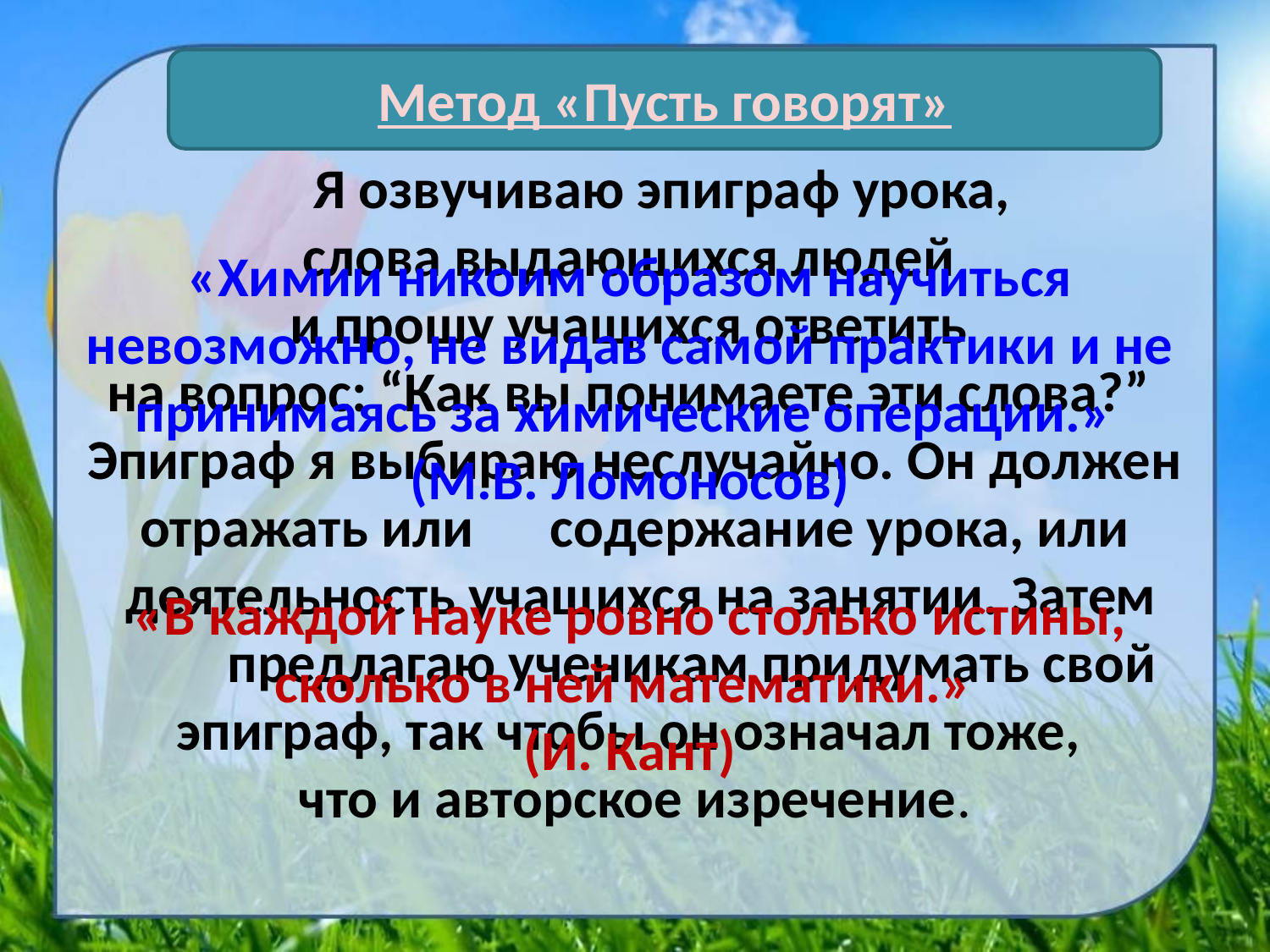

Я озвучиваю эпиграф урока,
слова выдающихся людей
и прошу учащихся ответить
на вопрос: “Как вы понимаете эти слова?”
Эпиграф я выбираю неслучайно. Он должен отражать или      содержание урока, или
 деятельность учащихся на занятии. Затем
         предлагаю ученикам придумать свой эпиграф, так чтобы он означал тоже,
что и авторское изречение.

Метод «Пусть говорят»

«Химии никоим образом научиться невозможно, не видав самой практики и не принимаясь за химические операции.»
(М.В. Ломоносов)

«В каждой науке ровно столько истины, сколько в ней математики.»
(И. Кант)